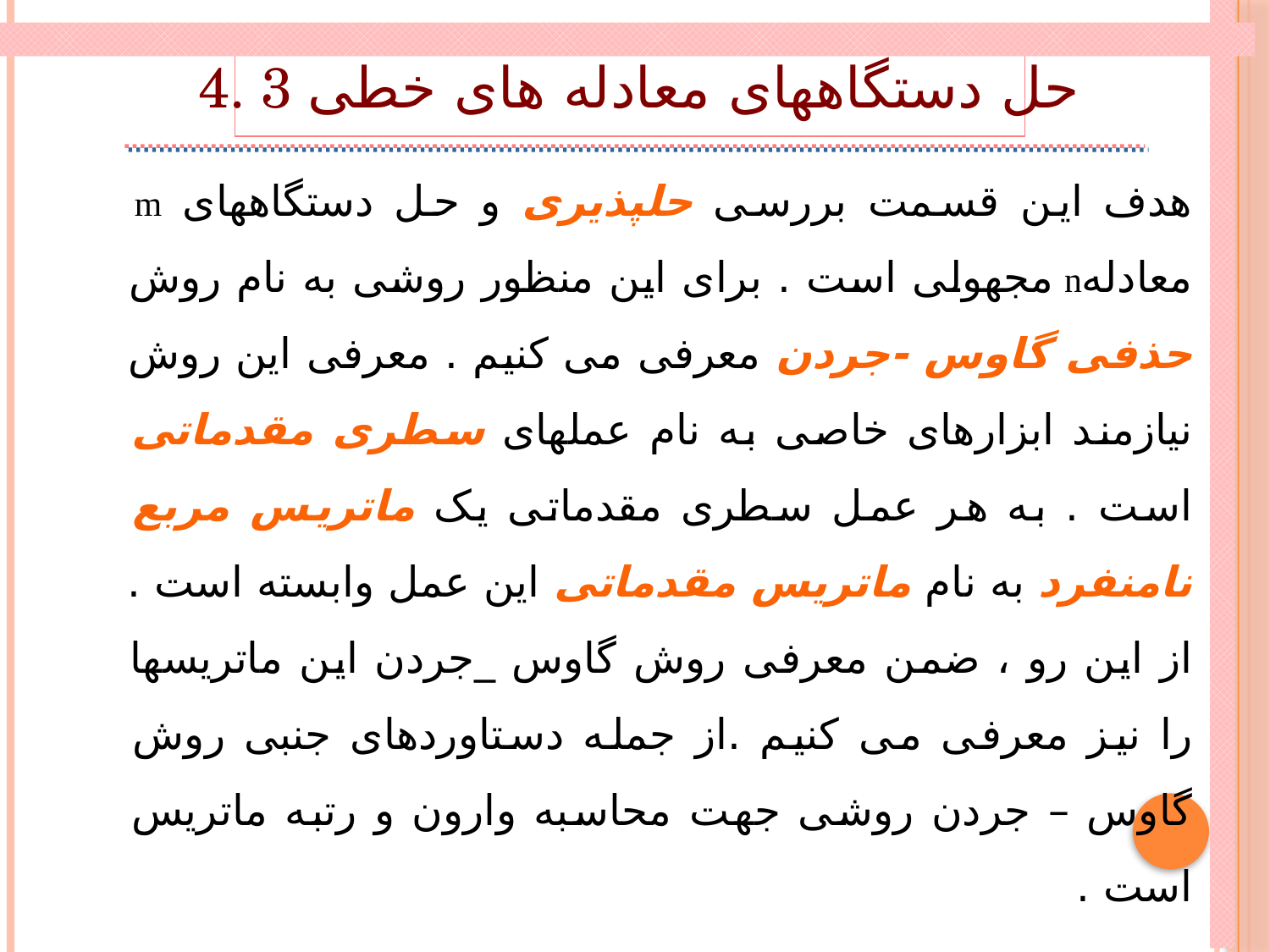

4. 3 حل دستگاههای معادله های خطی

هدف این قسمت بررسی حلپذیری و حل دستگاههای m معادلهn مجهولی است . برای این منظور روشی به نام روش حذفی گاوس -جردن معرفی می کنیم . معرفی این روش نیازمند ابزارهای خاصی به نام عملهای سطری مقدماتی است . به هر عمل سطری مقدماتی یک ماتریس مربع نامنفرد به نام ماتریس مقدماتی این عمل وابسته است . از این رو ، ضمن معرفی روش گاوس _جردن این ماتریسها را نیز معرفی می کنیم .از جمله دستاوردهای جنبی روش گاوس – جردن روشی جهت محاسبه وارون و رتبه ماتریس است .